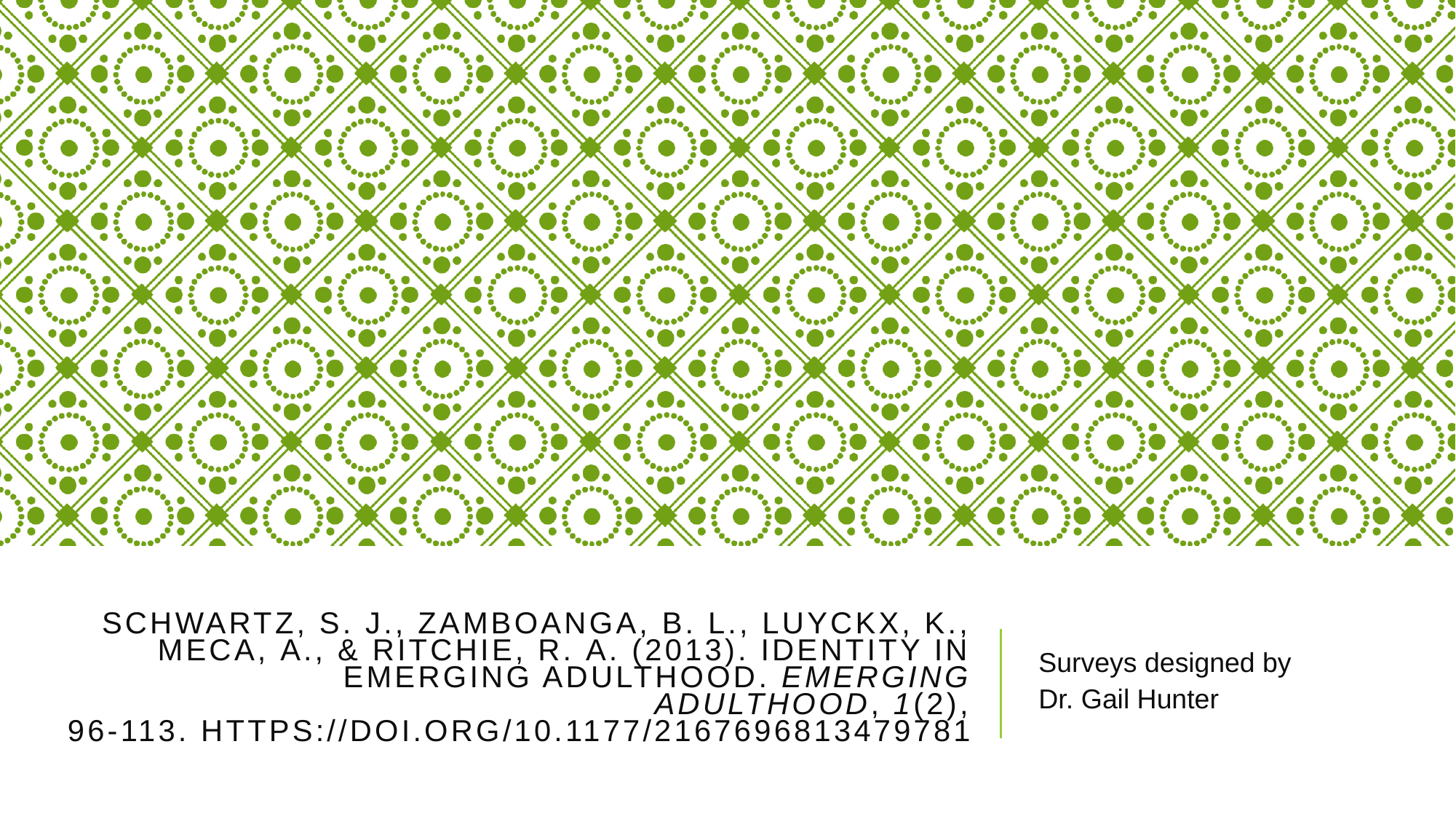

# Schwartz, S. J., Zamboanga, B. L., Luyckx, K., Meca, A., & Ritchie, R. A. (2013). Identity in emerging adulthood. Emerging Adulthood, 1(2), 96-113. https://doi.org/10.1177/2167696813479781
Surveys designed by
Dr. Gail Hunter